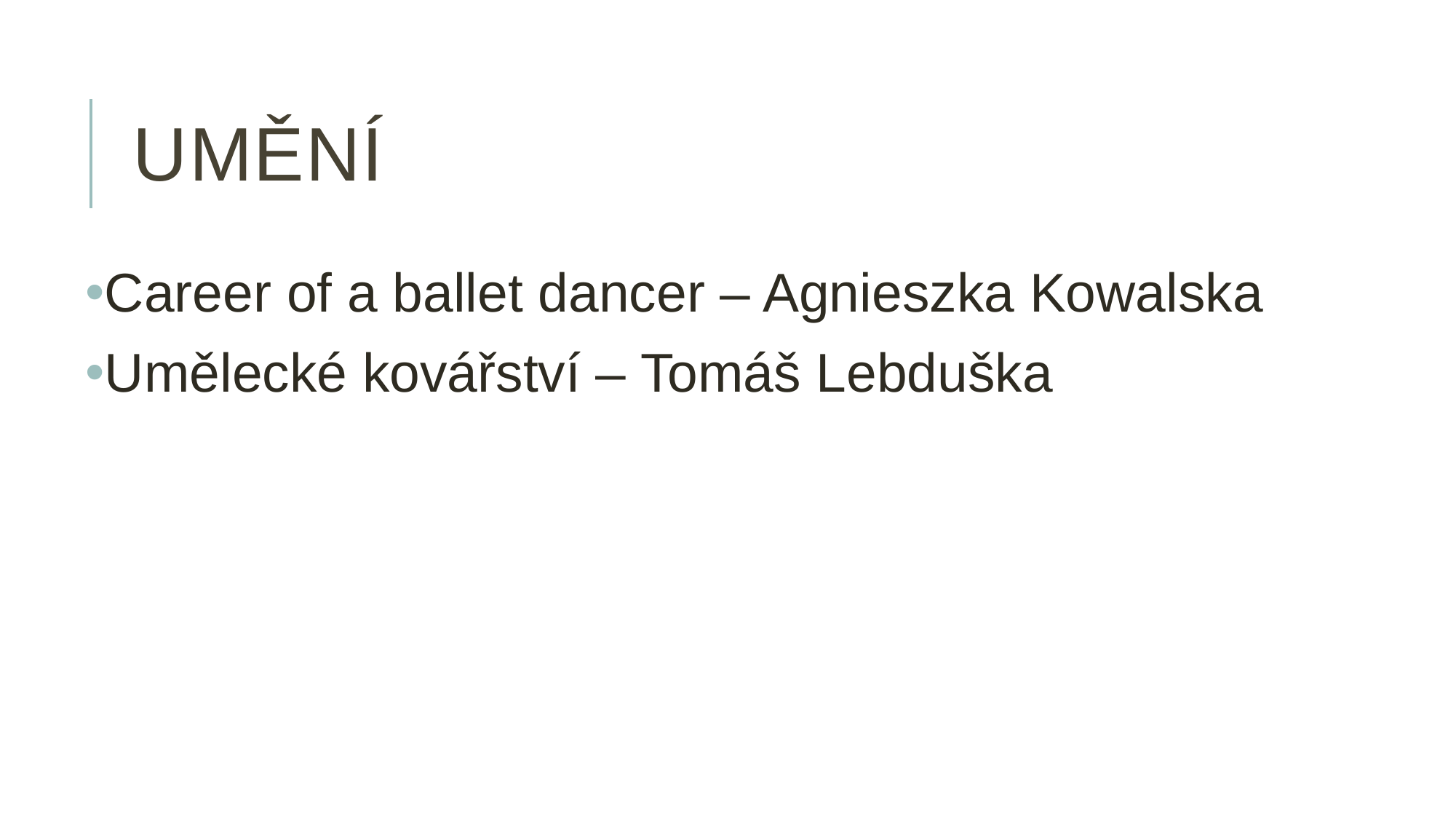

# umění
Career of a ballet dancer – Agnieszka Kowalska
Umělecké kovářství – Tomáš Lebduška